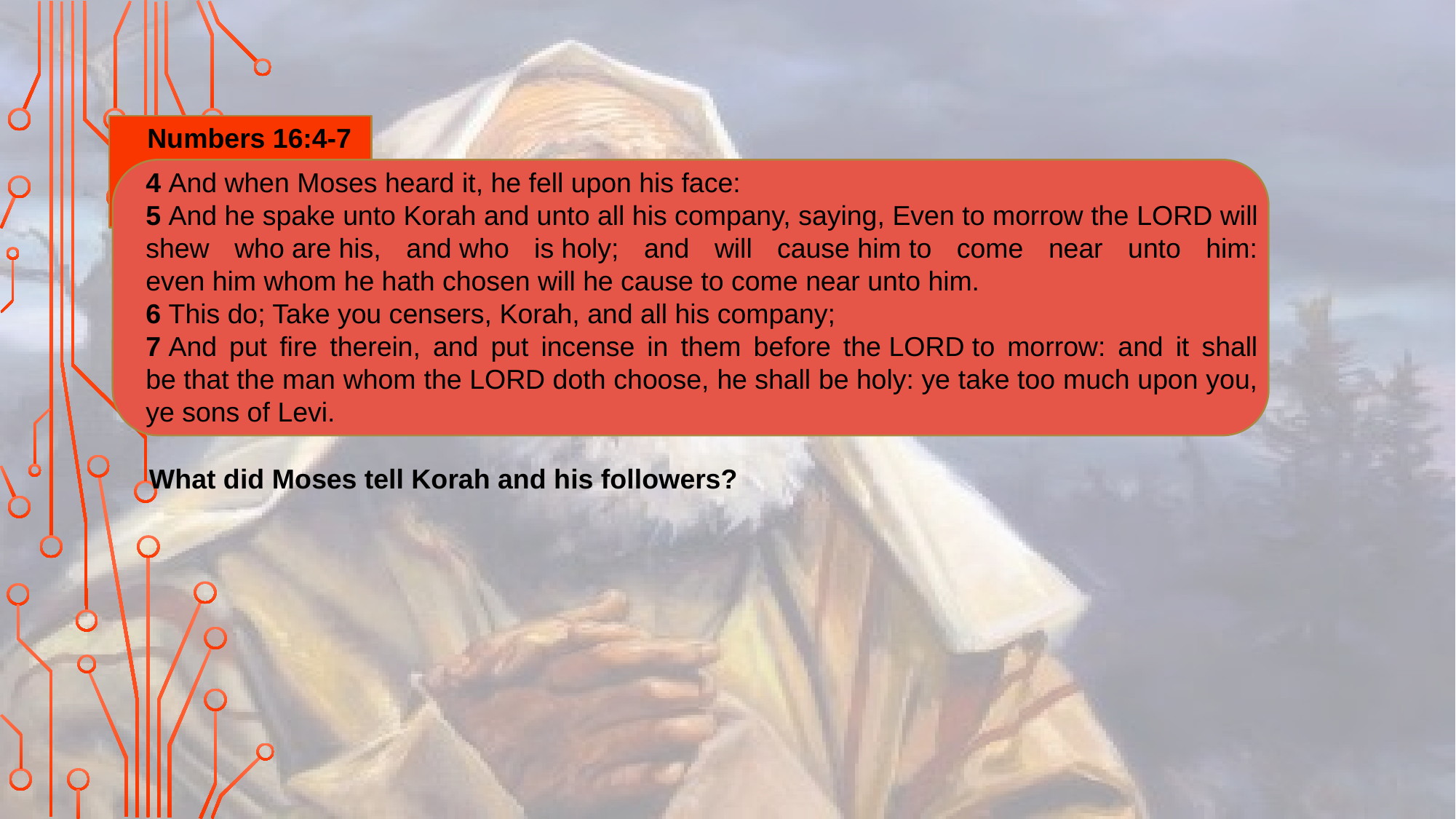

Numbers 16:4-7
4 And when Moses heard it, he fell upon his face:
5 And he spake unto Korah and unto all his company, saying, Even to morrow the Lord will shew who are his, and who is holy; and will cause him to come near unto him: even him whom he hath chosen will he cause to come near unto him.
6 This do; Take you censers, Korah, and all his company;
7 And put fire therein, and put incense in them before the Lord to morrow: and it shall be that the man whom the Lord doth choose, he shall be holy: ye take too much upon you, ye sons of Levi.

What did Moses tell Korah and his followers?